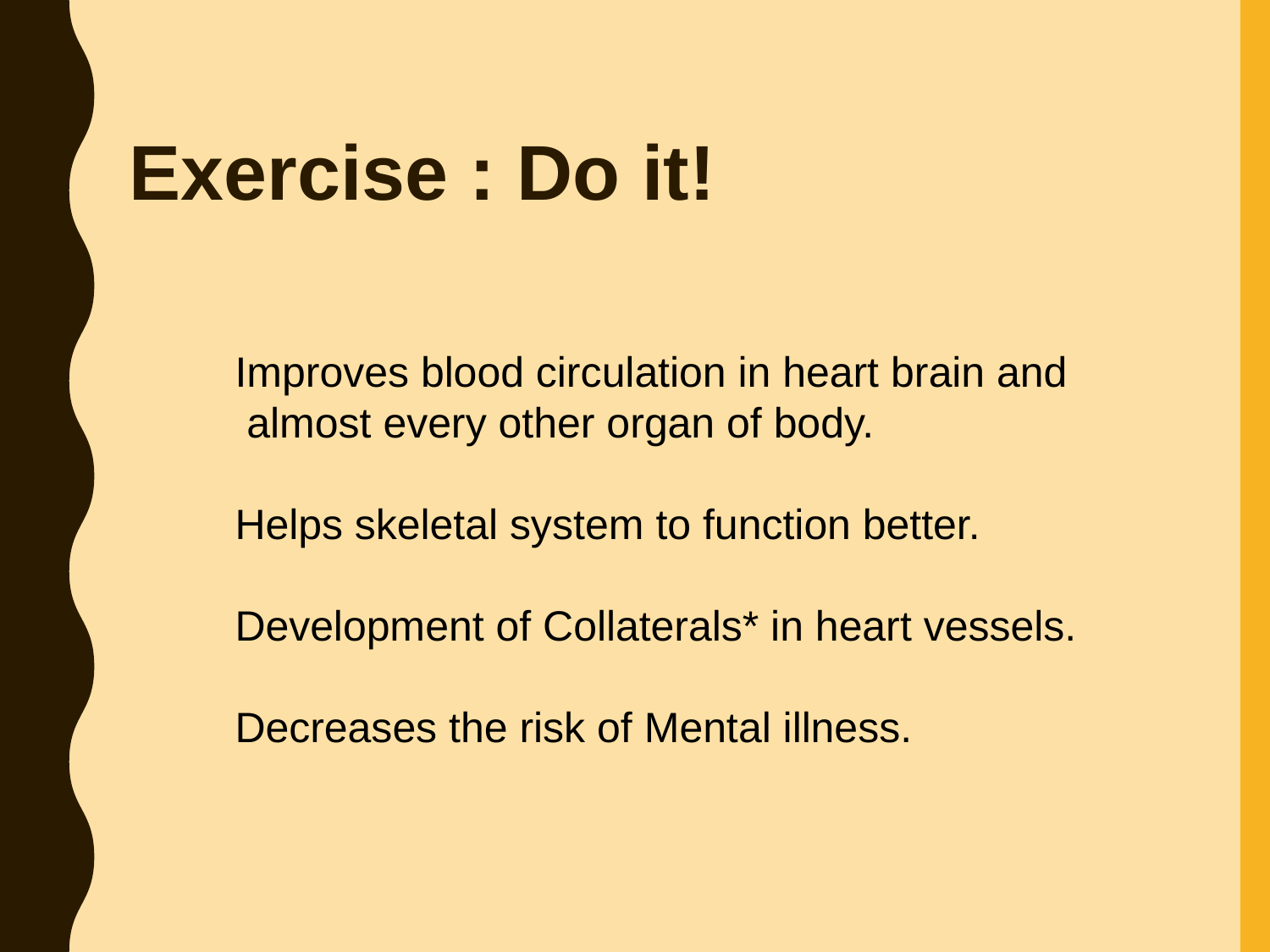

# Exercise : Do it!
Improves blood circulation in heart brain and
 almost every other organ of body.

Helps skeletal system to function better.

Development of Collaterals* in heart vessels.

Decreases the risk of Mental illness.